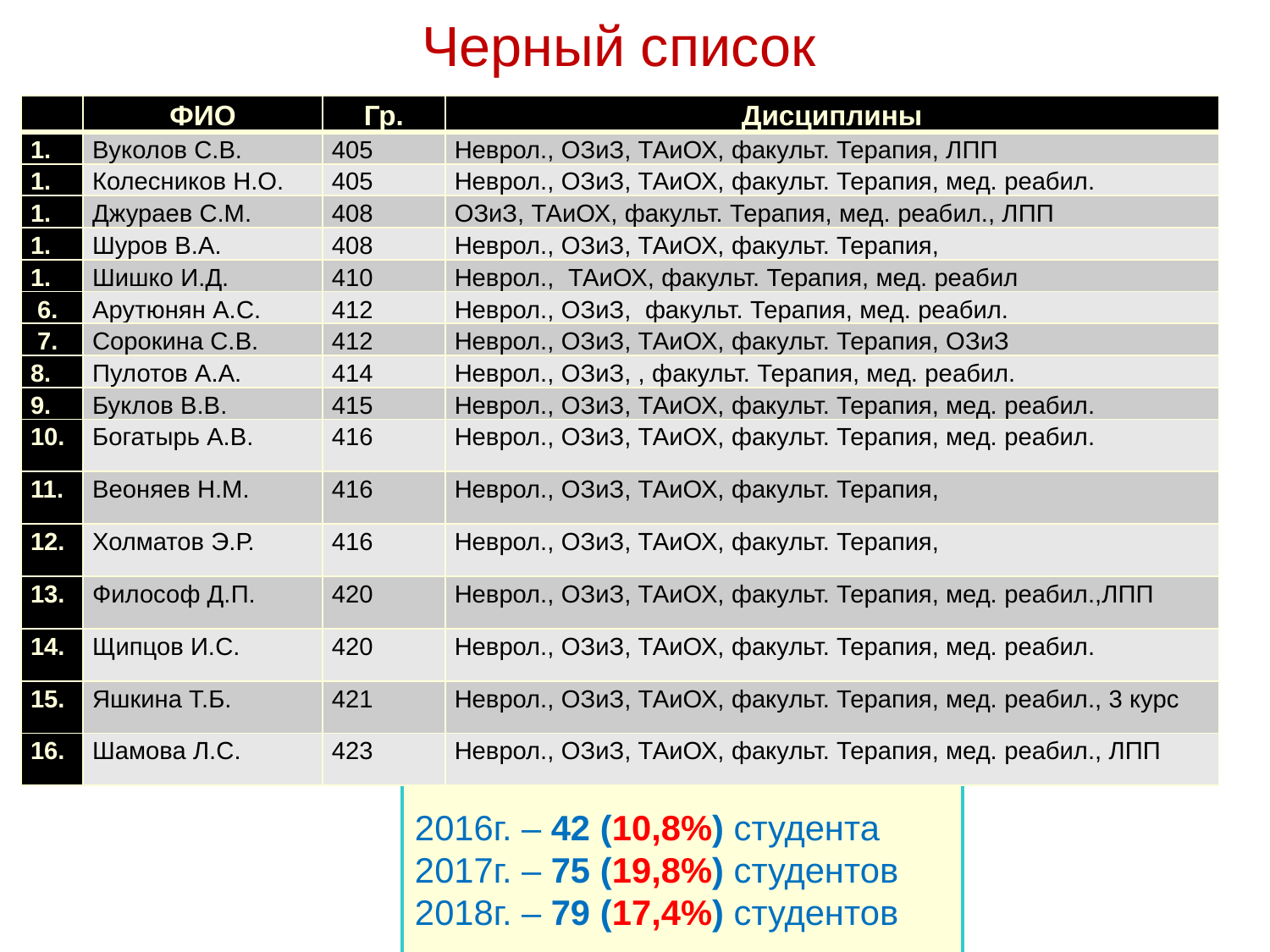

# Черный список
|  | ФИО | Гр. | Дисциплины |
| --- | --- | --- | --- |
|  | Вуколов С.В. | 405 | Неврол., ОЗиЗ, ТАиОХ, факульт. Терапия, ЛПП |
|  | Колесников Н.О. | 405 | Неврол., ОЗиЗ, ТАиОХ, факульт. Терапия, мед. реабил. |
|  | Джураев С.М. | 408 | ОЗиЗ, ТАиОХ, факульт. Терапия, мед. реабил., ЛПП |
|  | Шуров В.А. | 408 | Неврол., ОЗиЗ, ТАиОХ, факульт. Терапия, |
|  | Шишко И.Д. | 410 | Неврол., ТАиОХ, факульт. Терапия, мед. реабил |
| 6. | Арутюнян А.С. | 412 | Неврол., ОЗиЗ, факульт. Терапия, мед. реабил. |
| 7. | Сорокина С.В. | 412 | Неврол., ОЗиЗ, ТАиОХ, факульт. Терапия, ОЗиЗ |
| 8. | Пулотов А.А. | 414 | Неврол., ОЗиЗ, , факульт. Терапия, мед. реабил. |
| 9. | Буклов В.В. | 415 | Неврол., ОЗиЗ, ТАиОХ, факульт. Терапия, мед. реабил. |
| 10. | Богатырь А.В. | 416 | Неврол., ОЗиЗ, ТАиОХ, факульт. Терапия, мед. реабил. |
| 11. | Веоняев Н.М. | 416 | Неврол., ОЗиЗ, ТАиОХ, факульт. Терапия, |
| 12. | Холматов Э.Р. | 416 | Неврол., ОЗиЗ, ТАиОХ, факульт. Терапия, |
| 13. | Философ Д.П. | 420 | Неврол., ОЗиЗ, ТАиОХ, факульт. Терапия, мед. реабил.,ЛПП |
| 14. | Щипцов И.С. | 420 | Неврол., ОЗиЗ, ТАиОХ, факульт. Терапия, мед. реабил. |
| 15. | Яшкина Т.Б. | 421 | Неврол., ОЗиЗ, ТАиОХ, факульт. Терапия, мед. реабил., 3 курс |
| 16. | Шамова Л.С. | 423 | Неврол., ОЗиЗ, ТАиОХ, факульт. Терапия, мед. реабил., ЛПП |
2016г. – 42 (10,8%) студента
2017г. – 75 (19,8%) студентов
2018г. – 79 (17,4%) студентов